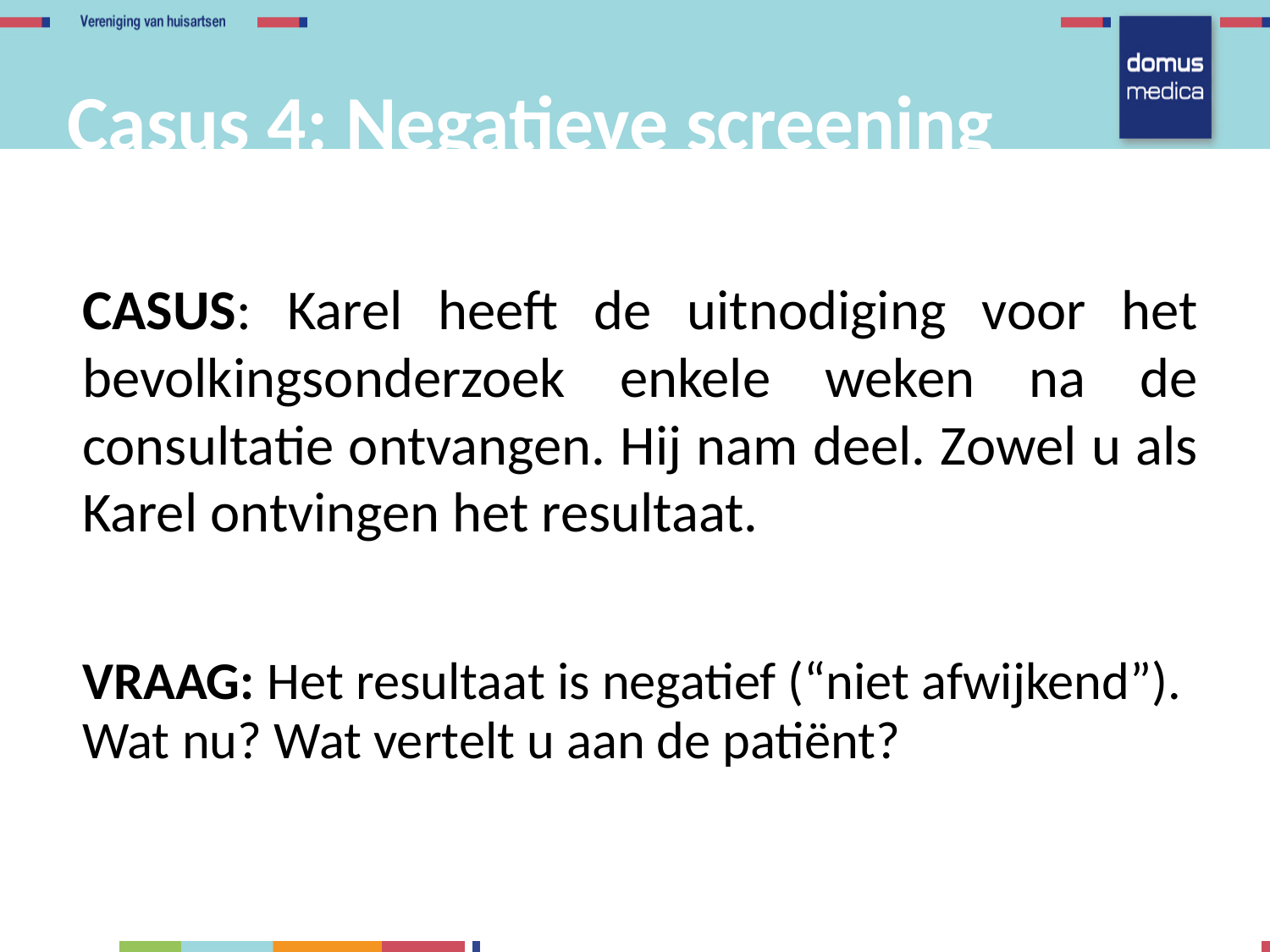

Casus 4: Negatieve screening
CASUS: Karel heeft de uitnodiging voor het bevolkingsonderzoek enkele weken na de consultatie ontvangen. Hij nam deel. Zowel u als Karel ontvingen het resultaat.

VRAAG: Het resultaat is negatief (“niet afwijkend”). Wat nu? Wat vertelt u aan de patiënt?